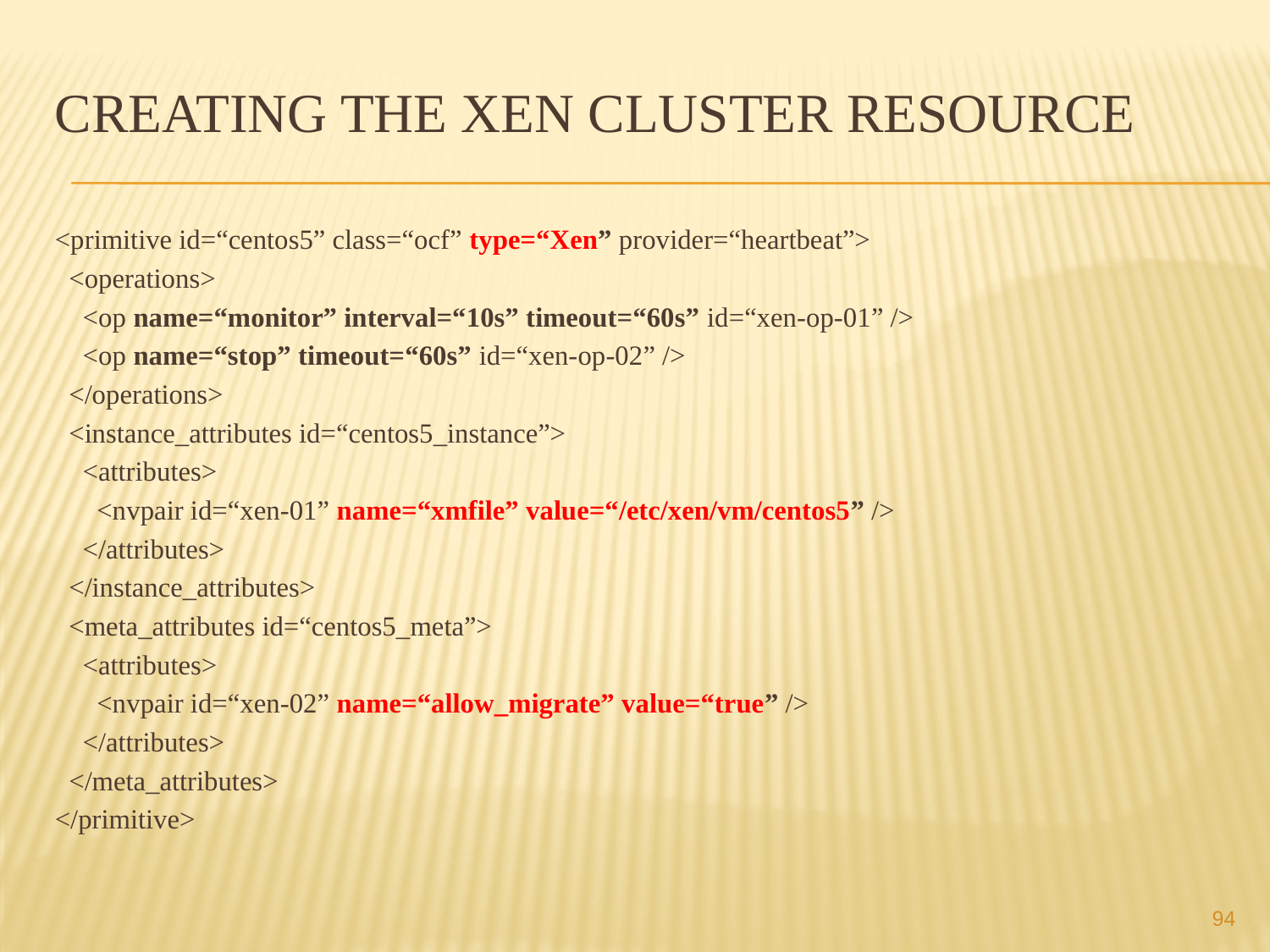

# Creating the Xen Cluster Resource
<primitive id=“centos5” class=“ocf” type=“Xen” provider=“heartbeat”>
  <operations>
    <op name=“monitor” interval=“10s” timeout=“60s” id=“xen-op-01” />
    <op name=“stop” timeout=“60s” id=“xen-op-02” />
  </operations>
  <instance_attributes id=“centos5_instance”>
    <attributes>
      <nvpair id=“xen-01” name=“xmfile” value=“/etc/xen/vm/centos5” />
    </attributes>
  </instance_attributes>
  <meta_attributes id=“centos5_meta”>
    <attributes>
      <nvpair id=“xen-02” name=“allow_migrate” value=“true” />
    </attributes>
  </meta_attributes>
</primitive>
94